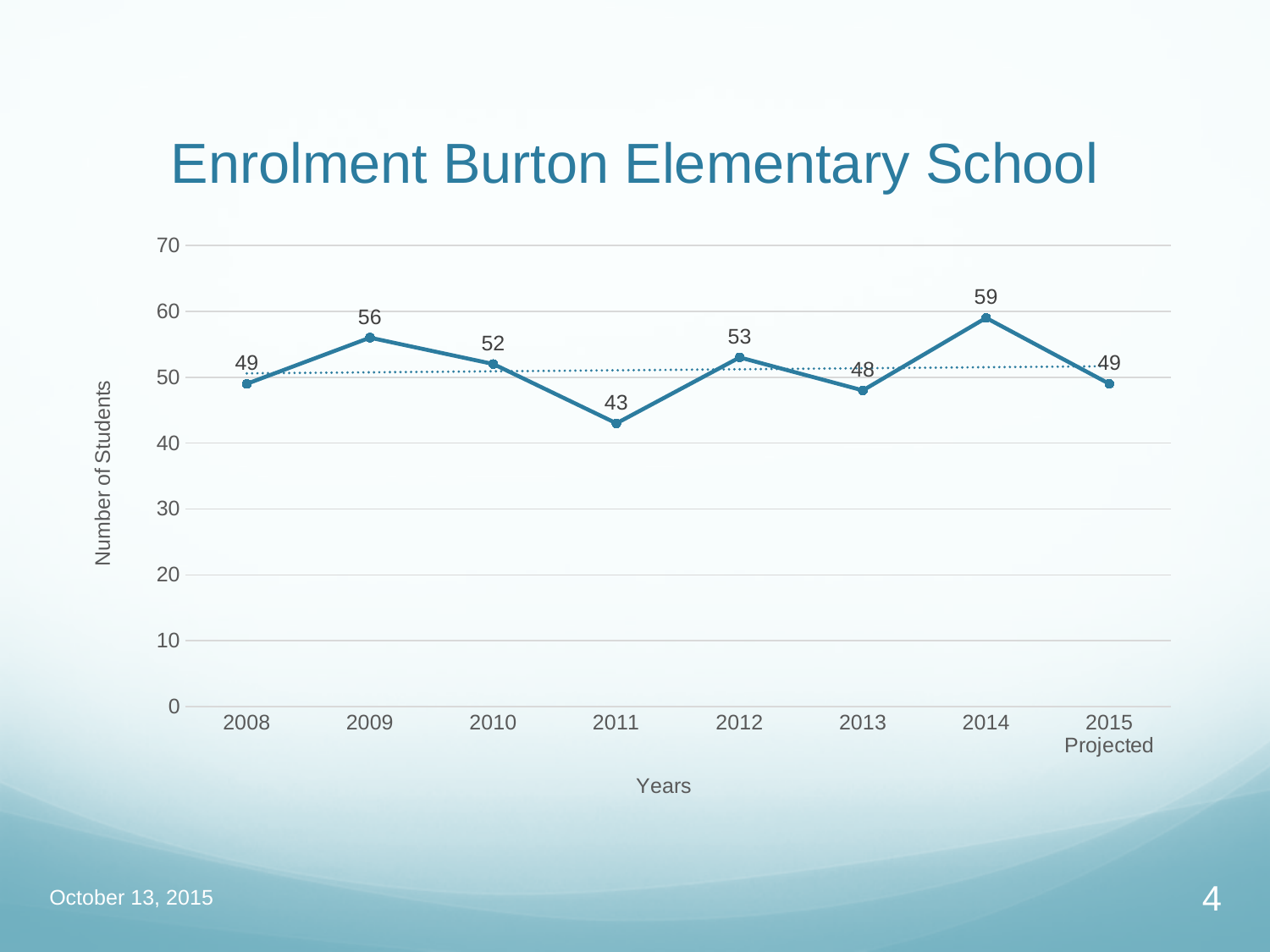

# Enrolment Burton Elementary School

### Chart

| Category |  |
|---|---|
| 2008 | 49.0 |
| 2009 | 56.0 |
| 2010 | 52.0 |
| 2011 | 43.0 |
| 2012 | 53.0 |
| 2013 | 48.0 |
| 2014 | 59.0 |
| 2015 Projected | 49.0 |
October 13, 2015
4